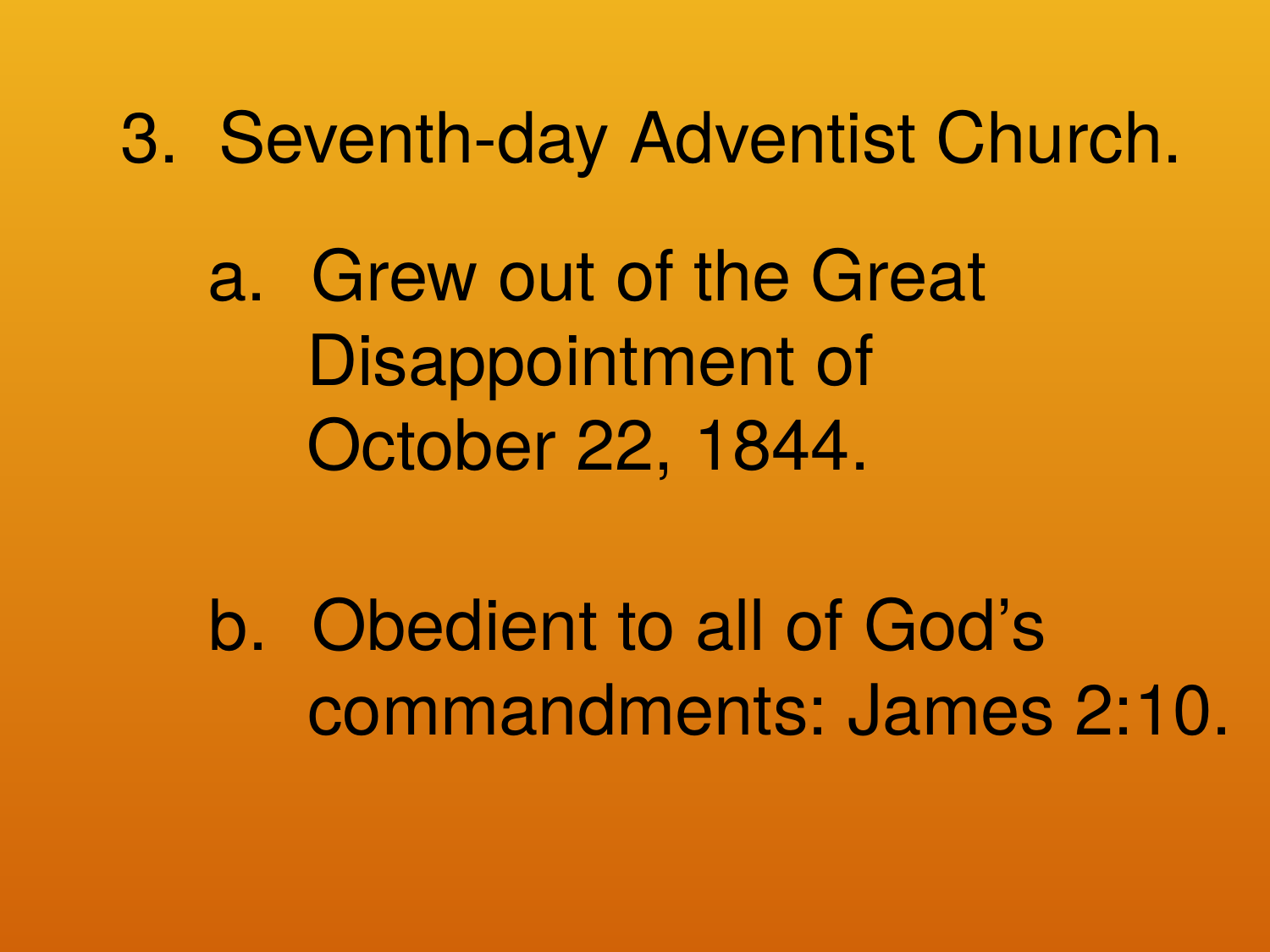

3.  Seventh-day Adventist Church.
Grew out of the Great
     Disappointment of
     October 22, 1844.
Obedient to all of God’s
     commandments: James 2:10.